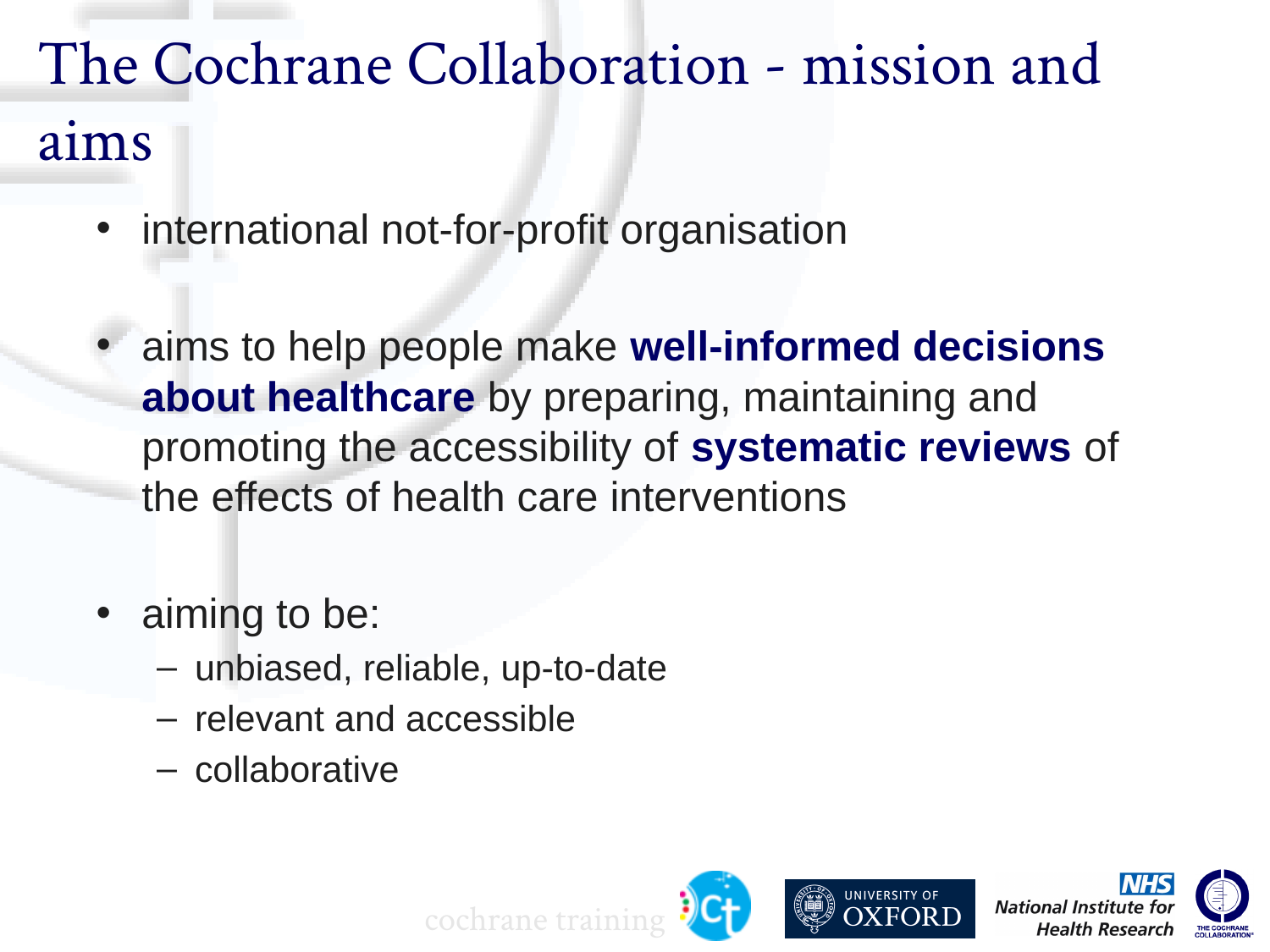

# The Cochrane Collaboration - mission and aims
international not-for-profit organisation

aims to help people make well-informed decisions about healthcare by preparing, maintaining and promoting the accessibility of systematic reviews of the effects of health care interventions

aiming to be:
unbiased, reliable, up-to-date
relevant and accessible
collaborative